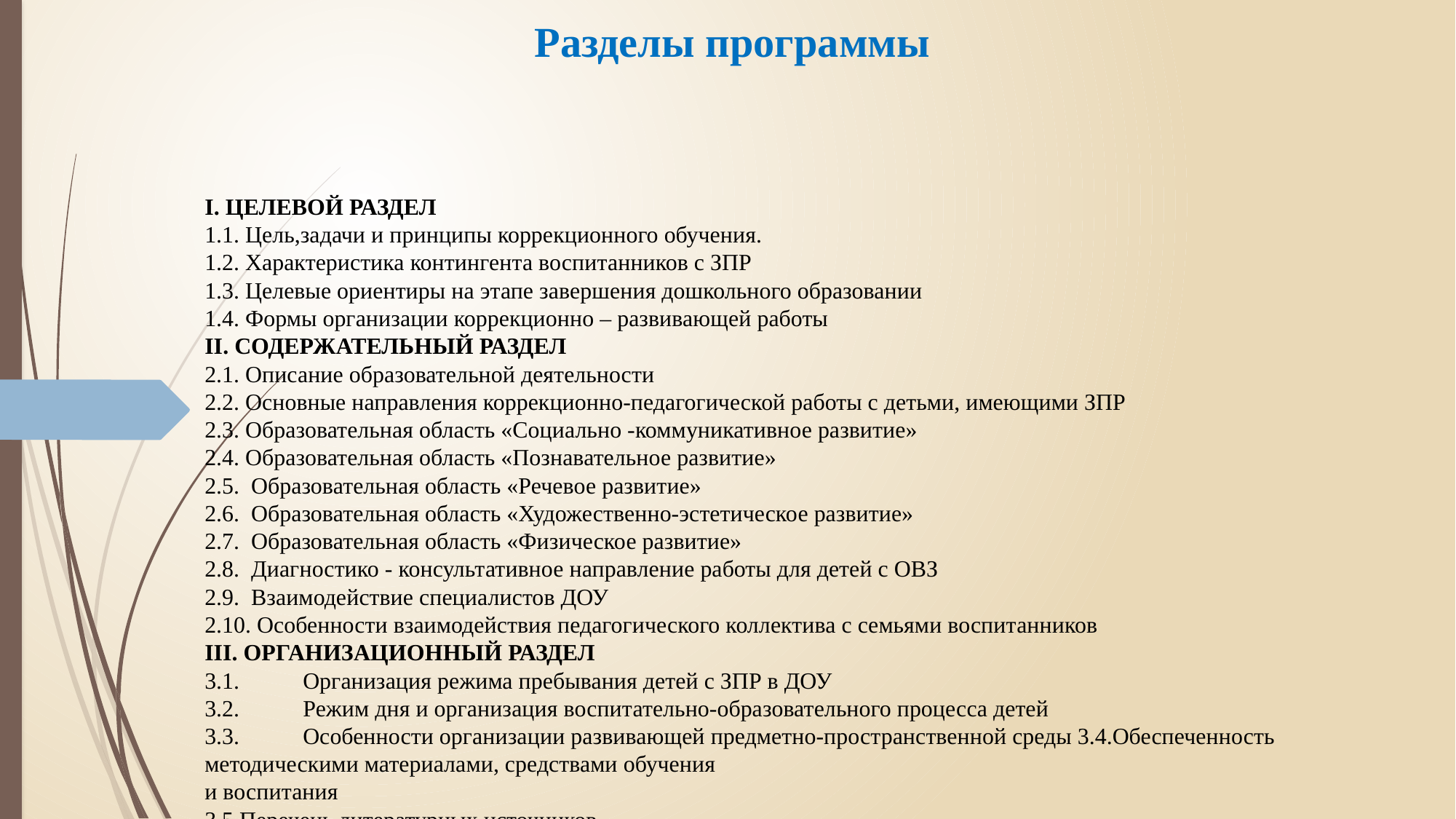

# Разделы программы

I. ЦЕЛЕВОЙ РАЗДЕЛ
1.1. Цель,задачи и принципы коррекционного обучения.
1.2. Характеристика контингента воспитанников с ЗПР
1.3. Целевые ориентиры на этапе завершения дошкольного образовании
1.4. Формы организации коррекционно – развивающей работы
II. СОДЕРЖАТЕЛЬНЫЙ РАЗДЕЛ
2.1. Описание образовательной деятельности
2.2. Основные направления коррекционно-педагогической работы с детьми, имеющими ЗПР
2.3. Образовательная область «Социально -коммуникативное развитие»
2.4. Образовательная область «Познавательное развитие»
2.5.  Образовательная область «Речевое развитие»
2.6.  Образовательная область «Художественно-эстетическое развитие»
2.7.  Образовательная область «Физическое развитие»
2.8.  Диагностико - консультативное направление работы для детей с ОВЗ
2.9.  Взаимодействие специалистов ДОУ
2.10. Особенности взаимодействия педагогического коллектива с семьями воспитанников
III. ОРГАНИЗАЦИОННЫЙ РАЗДЕЛ
3.1.	Организация режима пребывания детей с ЗПР в ДОУ
3.2.	Режим дня и организация воспитательно-образовательного процесса детей
3.3.	Особенности организации развивающей предметно-пространственной среды 3.4.Обеспеченность методическими материалами, средствами обучения
и воспитания
3.5.Перечень литературных источников